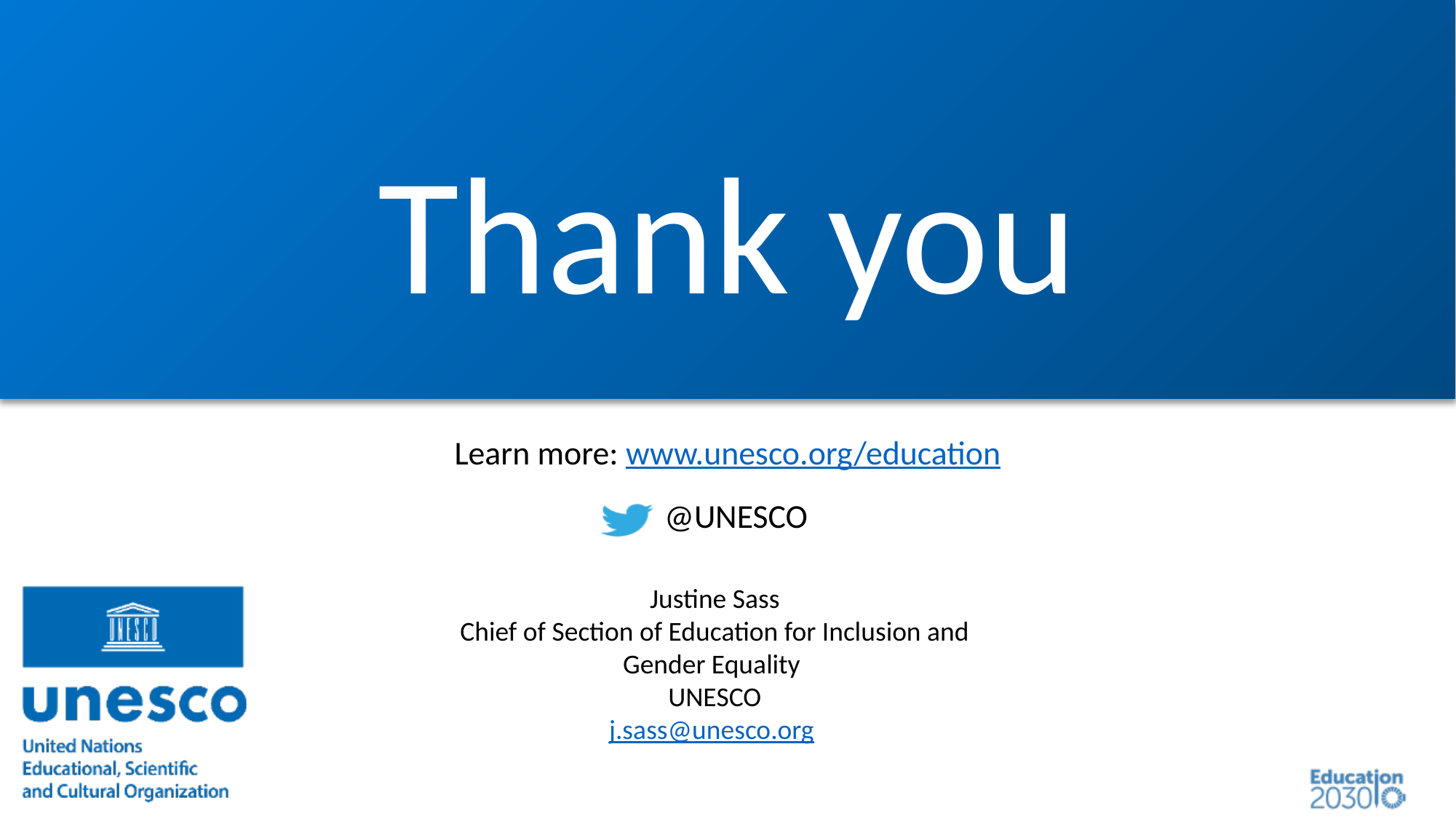

Justine Sass
Chief of Section of Education for Inclusion and Gender Equality
UNESCO
j.sass@unesco.org